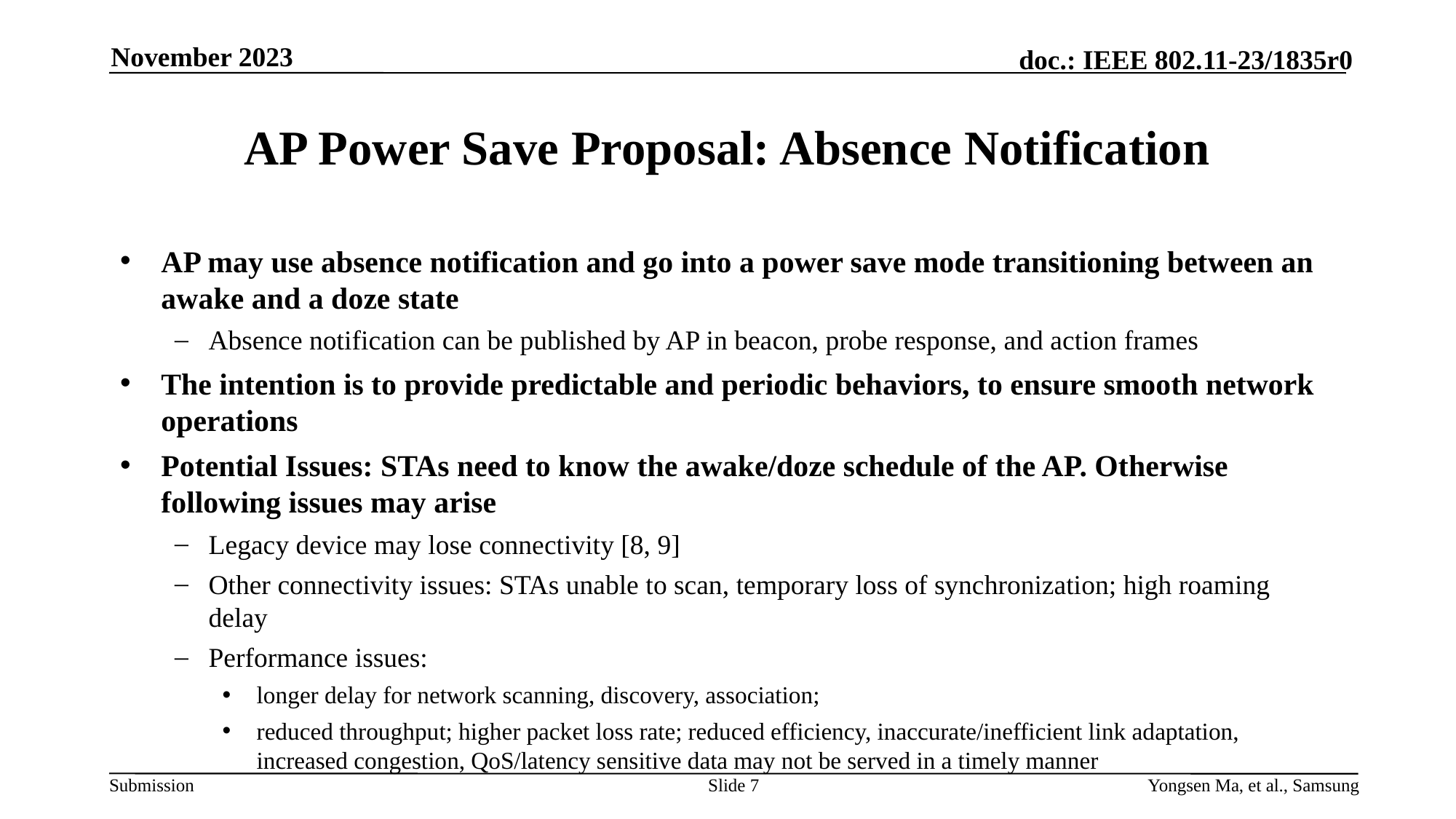

November 2023
# AP Power Save Proposal: Absence Notification
AP may use absence notification and go into a power save mode transitioning between an awake and a doze state
Absence notification can be published by AP in beacon, probe response, and action frames
The intention is to provide predictable and periodic behaviors, to ensure smooth network operations
Potential Issues: STAs need to know the awake/doze schedule of the AP. Otherwise following issues may arise
Legacy device may lose connectivity [8, 9]
Other connectivity issues: STAs unable to scan, temporary loss of synchronization; high roaming delay
Performance issues:
longer delay for network scanning, discovery, association;
reduced throughput; higher packet loss rate; reduced efficiency, inaccurate/inefficient link adaptation, increased congestion, QoS/latency sensitive data may not be served in a timely manner
Slide 7
Yongsen Ma, et al., Samsung